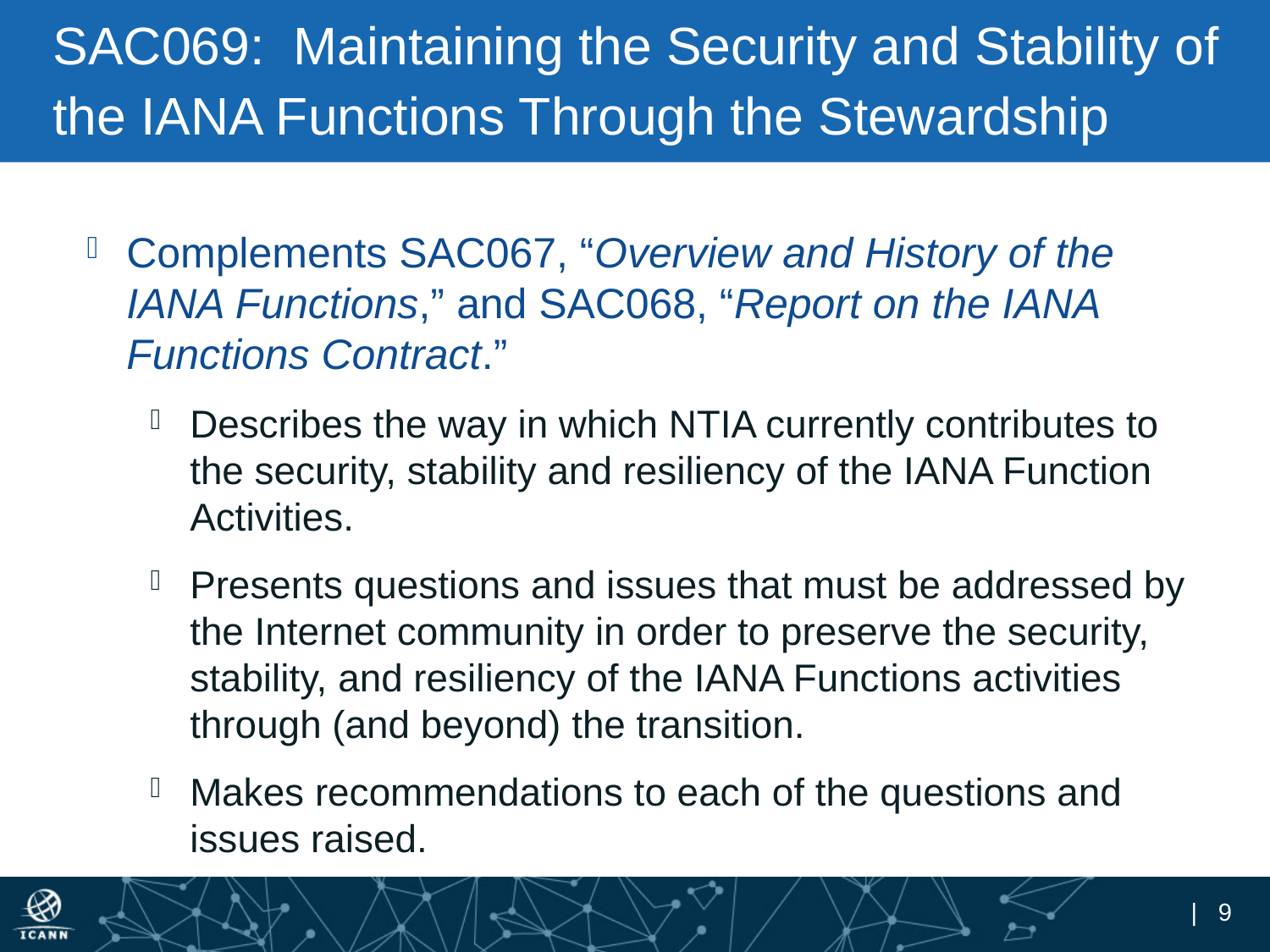

# SAC069:  Maintaining the Security and Stability of the IANA Functions Through the Stewardship Transition
Complements SAC067, “Overview and History of the IANA Functions,” and SAC068, “Report on the IANA Functions Contract.”
Describes the way in which NTIA currently contributes to the security, stability and resiliency of the IANA Function Activities.
Presents questions and issues that must be addressed by the Internet community in order to preserve the security, stability, and resiliency of the IANA Functions activities through (and beyond) the transition.
Makes recommendations to each of the questions and issues raised.